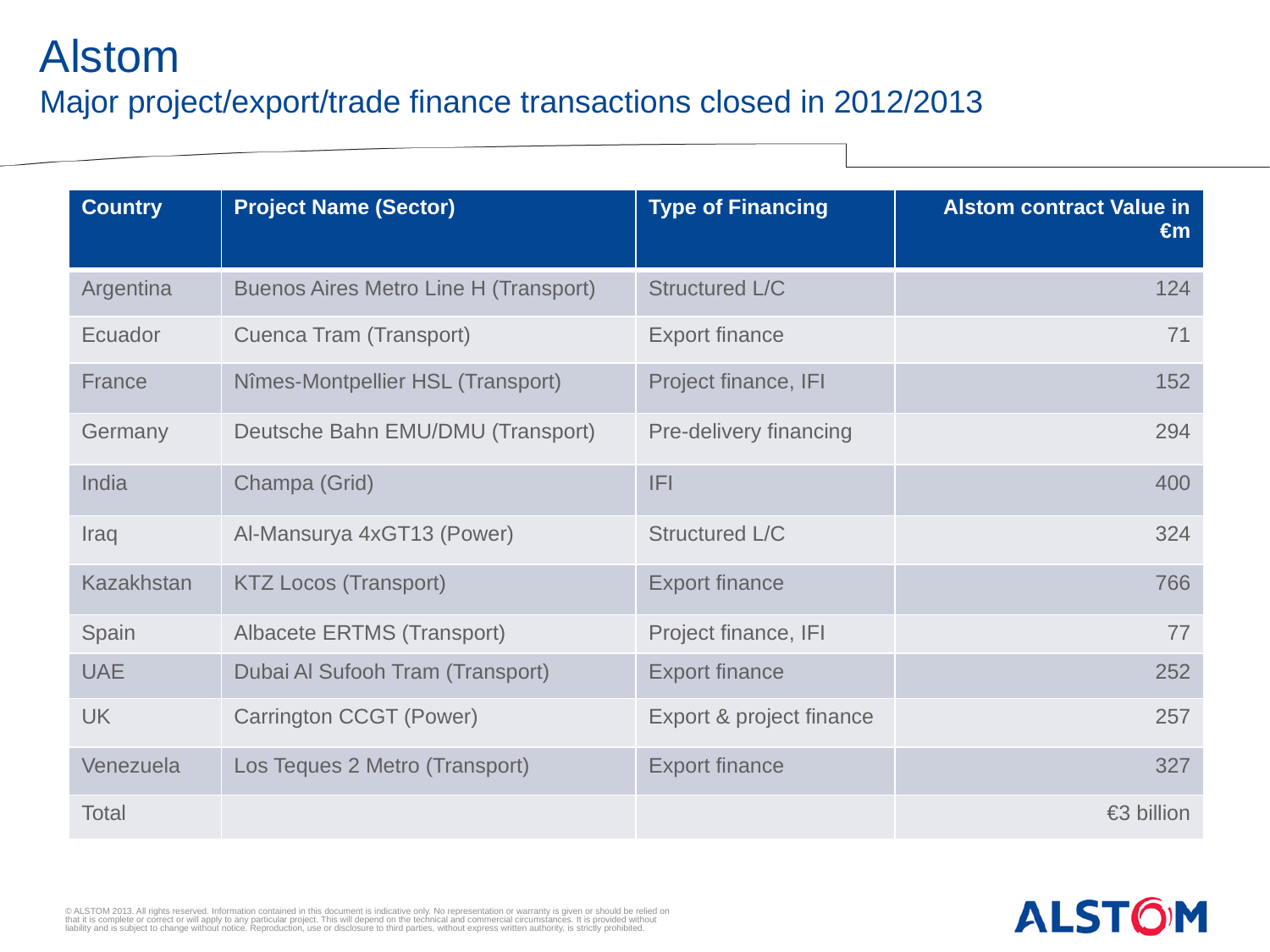

Alstom
Major project/export/trade finance transactions closed in 2012/2013
| Country | Project Name (Sector) | Type of Financing | Alstom contract Value in €m |
| --- | --- | --- | --- |
| Argentina | Buenos Aires Metro Line H (Transport) | Structured L/C | 124 |
| Ecuador | Cuenca Tram (Transport) | Export finance | 71 |
| France | Nîmes-Montpellier HSL (Transport) | Project finance, IFI | 152 |
| Germany | Deutsche Bahn EMU/DMU (Transport) | Pre-delivery financing | 294 |
| India | Champa (Grid) | IFI | 400 |
| Iraq | Al-Mansurya 4xGT13 (Power) | Structured L/C | 324 |
| Kazakhstan | KTZ Locos (Transport) | Export finance | 766 |
| Spain | Albacete ERTMS (Transport) | Project finance, IFI | 77 |
| UAE | Dubai Al Sufooh Tram (Transport) | Export finance | 252 |
| UK | Carrington CCGT (Power) | Export & project finance | 257 |
| Venezuela | Los Teques 2 Metro (Transport) | Export finance | 327 |
| Total |  |  | €3 billion |